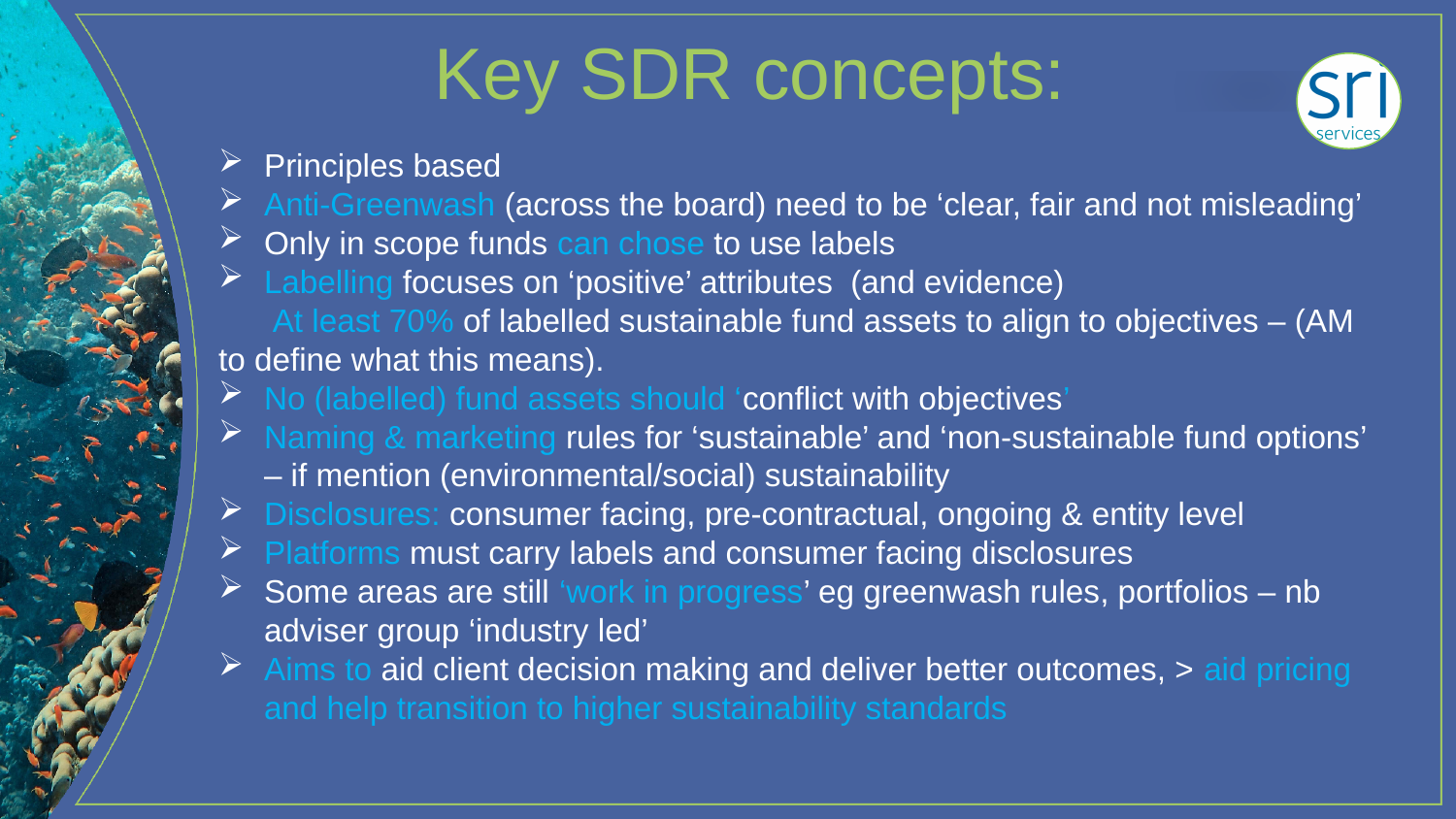

# Key SDR concepts:
Principles based
Anti-Greenwash (across the board) need to be ‘clear, fair and not misleading’
Only in scope funds can chose to use labels
Labelling focuses on ‘positive’ attributes  (and evidence)
      At least 70% of labelled sustainable fund assets to align to objectives – (AM to define what this means).
No (labelled) fund assets should ‘conflict with objectives’
Naming & marketing rules for ‘sustainable’ and ‘non-sustainable fund options’ – if mention (environmental/social) sustainability
Disclosures: consumer facing, pre-contractual, ongoing & entity level
Platforms must carry labels and consumer facing disclosures
Some areas are still ‘work in progress’ eg greenwash rules, portfolios – nb adviser group ‘industry led’
Aims to aid client decision making and deliver better outcomes, > aid pricing and help transition to higher sustainability standards